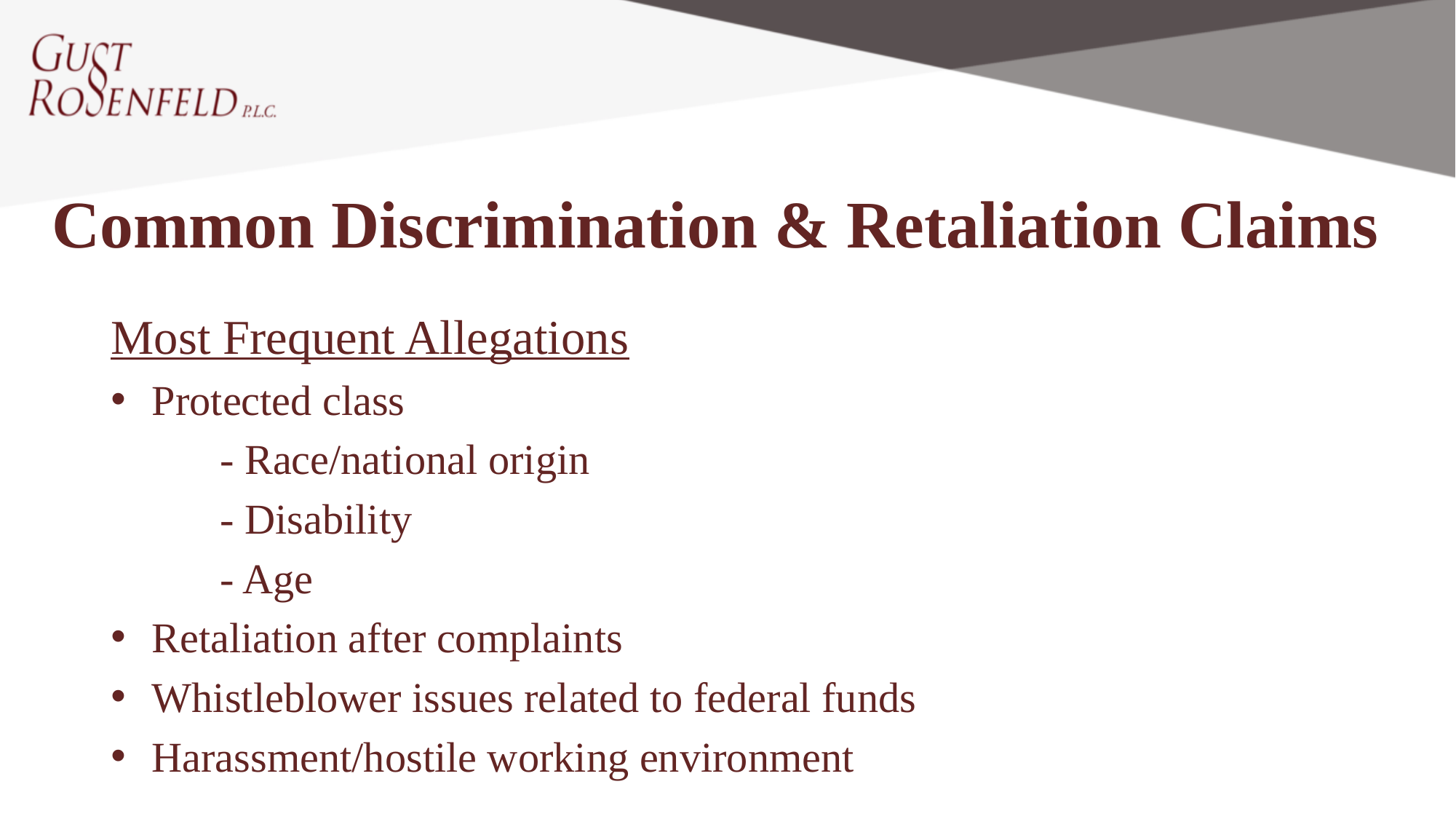

Common Discrimination & Retaliation Claims
Most Frequent Allegations
Protected class
	- Race/national origin
	- Disability
	- Age
Retaliation after complaints
Whistleblower issues related to federal funds
Harassment/hostile working environment